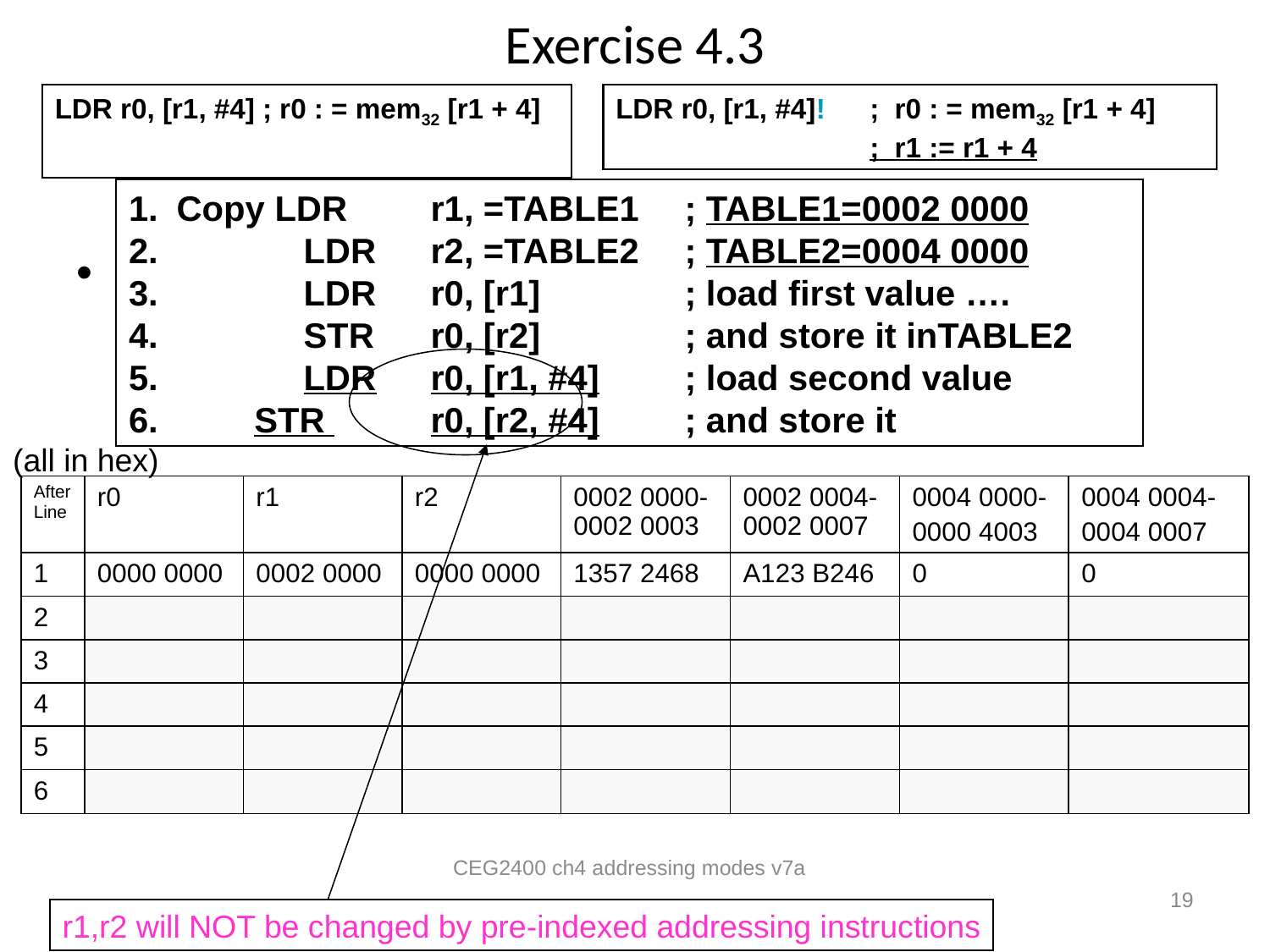

# Exercise 4.3
LDR r0, [r1, #4] ; r0 : = mem32 [r1 + 4]
LDR r0, [r1, #4]! 	;  r0 : = mem32 [r1 + 4]
	  	;  r1 := r1 + 4
Copy LDR	r1, =TABLE1	; TABLE1=0002 0000
	LDR	r2, =TABLE2	; TABLE2=0004 0000
	LDR	r0, [r1]		; load first value ….
	STR	r0, [r2]		; and store it inTABLE2
	LDR	r0, [r1, #4]	; load second value
        STR 	r0, [r2, #4]	; and store it

(all in hex)

| AfterLine | r0 | r1 | r2 | 0002 0000-0002 0003 | 0002 0004-0002 0007 | 0004 0000- 0000 4003 | 0004 0004- 0004 0007 |
| --- | --- | --- | --- | --- | --- | --- | --- |
| 1 | 0000 0000 | 0002 0000 | 0000 0000 | 1357 2468 | A123 B246 | 0 | 0 |
| 2 |  |  |  |  |  |  |  |
| 3 |  |  |  |  |  |  |  |
| 4 |  |  |  |  |  |  |  |
| 5 |  |  |  |  |  |  |  |
| 6 |  |  |  |  |  |  |  |
CEG2400 ch4 addressing modes v7a
19
r1,r2 will NOT be changed by pre-indexed addressing instructions